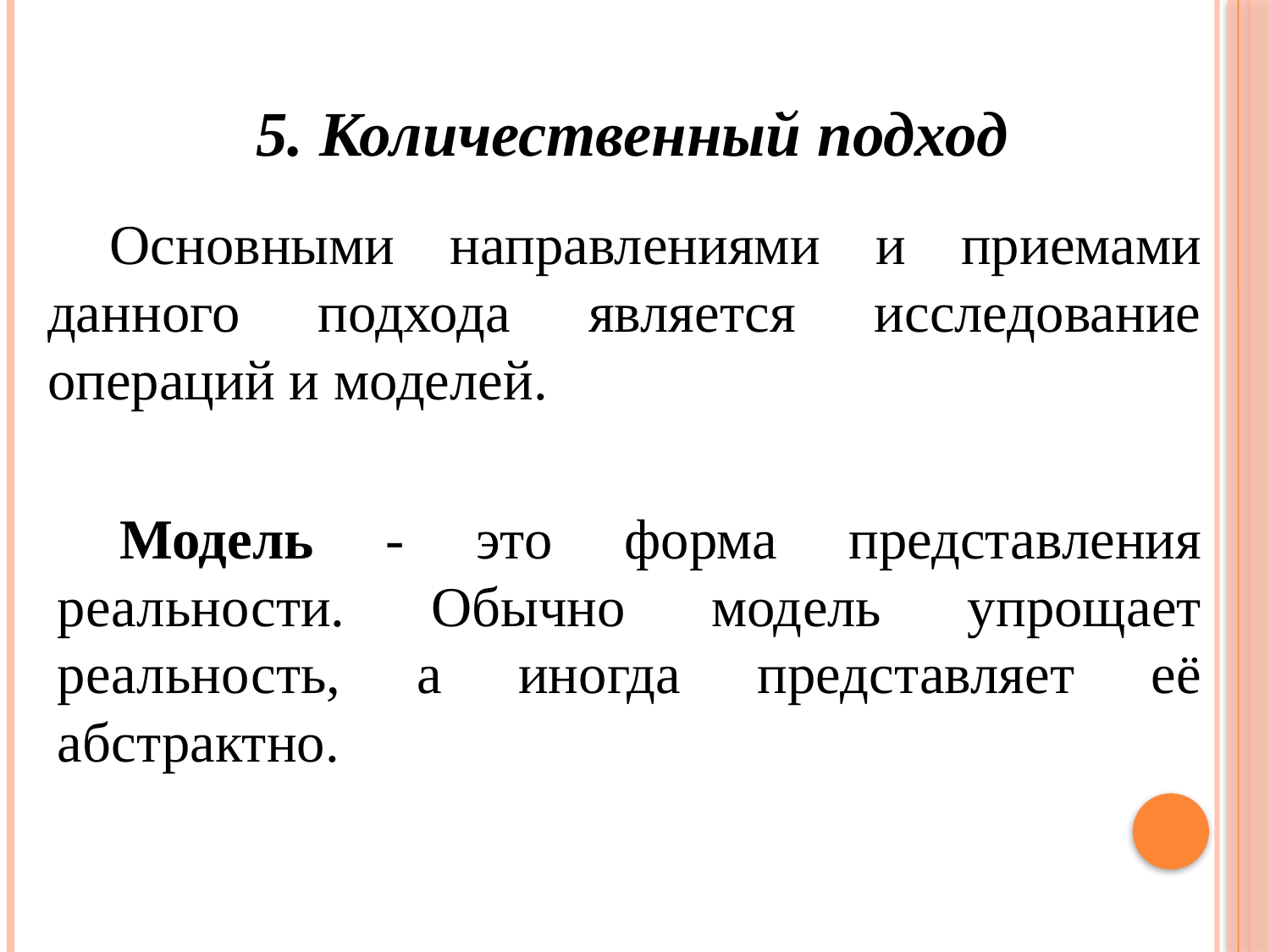

5. Количественный подход
Основными направлениями и приемами данного подхода является исследование операций и моделей.
Модель - это форма представления реальности. Обычно модель упрощает реальность, а иногда представляет её абстрактно.